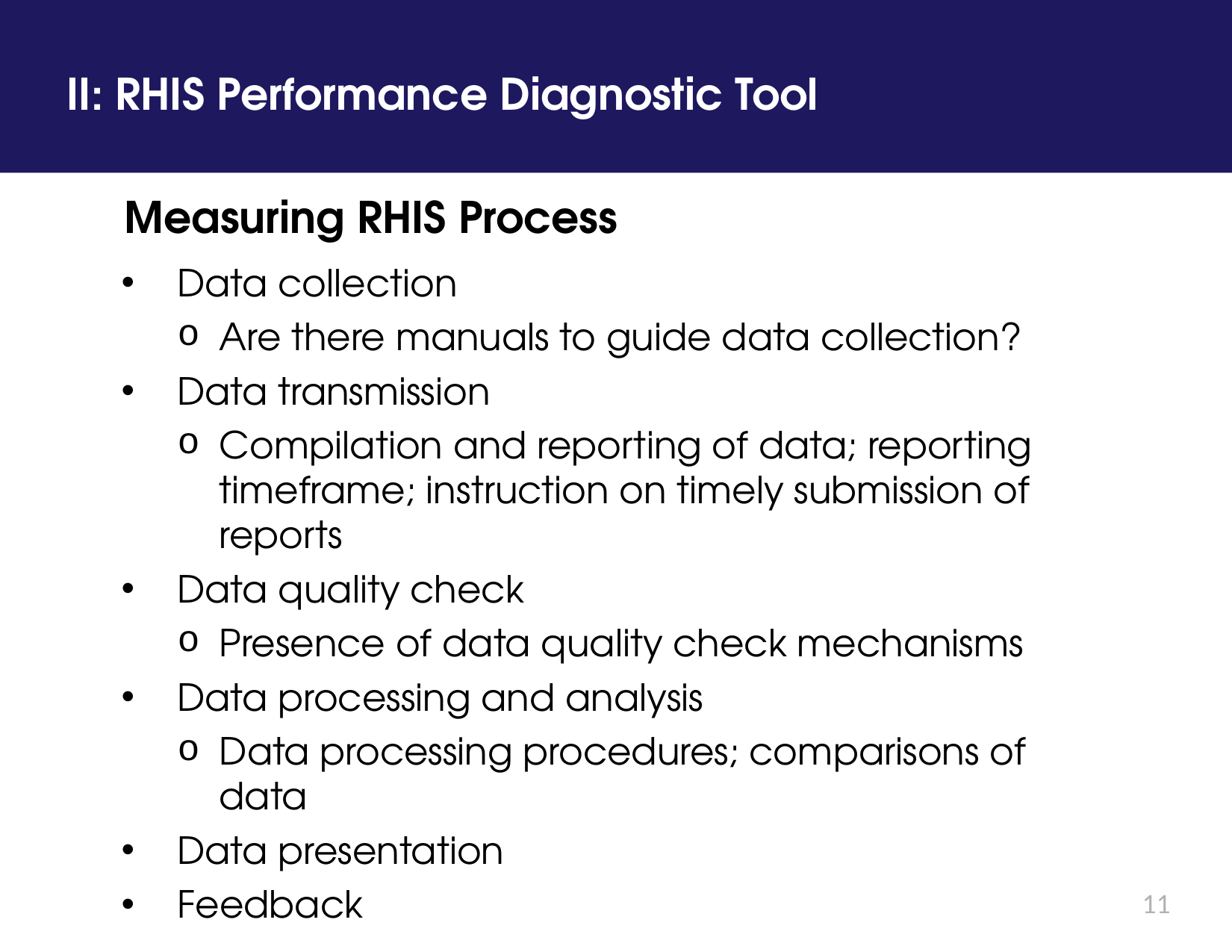

II: RHIS Performance Diagnostic Tool
Measuring RHIS Process
Data collection
Are there manuals to guide data collection?
Data transmission
Compilation and reporting of data; reporting timeframe; instruction on timely submission of reports
Data quality check
Presence of data quality check mechanisms
Data processing and analysis
Data processing procedures; comparisons of data
Data presentation
Feedback
11